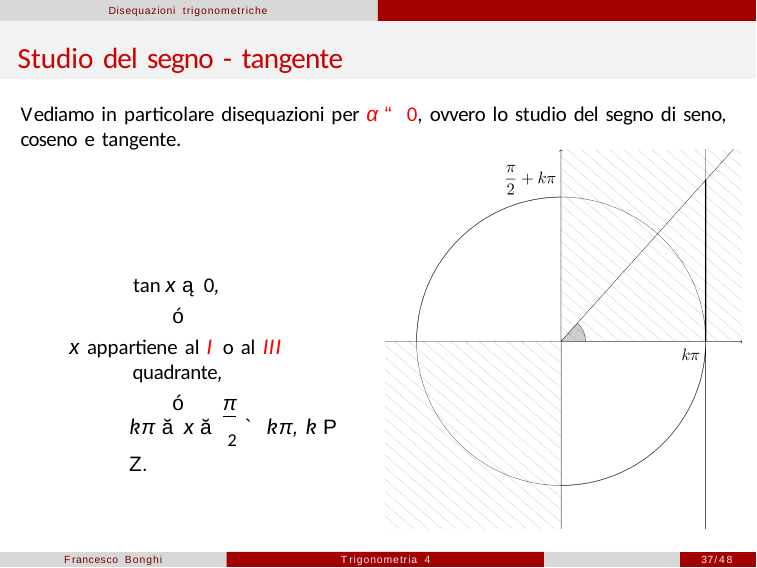

Disequazioni  trigonometriche

# Studio del segno - tangente
Vediamo in particolare disequazioni per α “ 0, ovvero lo studio del segno di seno, coseno e tangente.

tan x ą 0,
ó
x appartiene al I  o al III  quadrante,
ó
π
kπ ă x ă  2  ` kπ, k P Z.

Francesco  Bonghi
Trigonometria  4
37/48